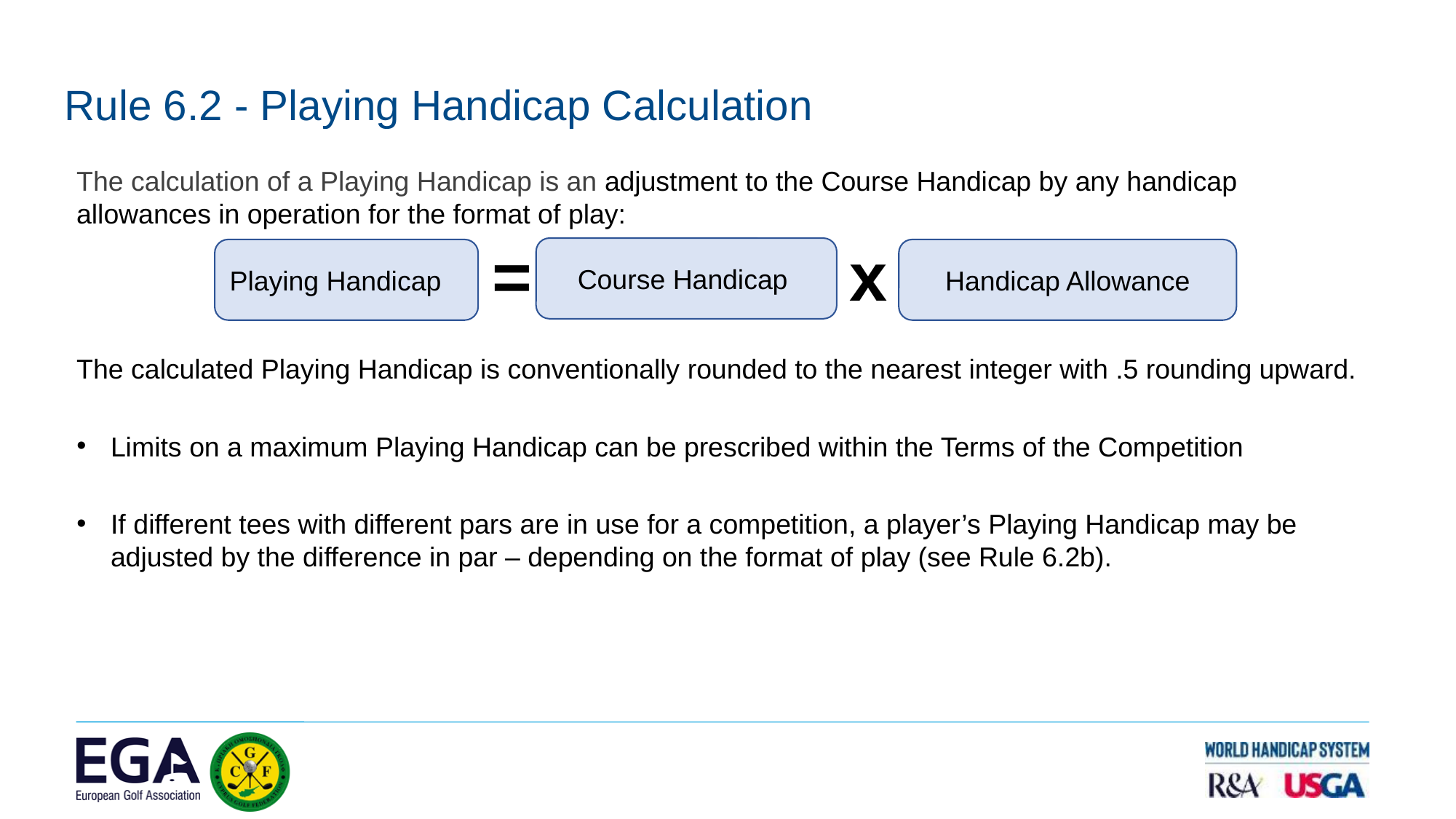

Rule 6.2 - Playing Handicap Calculation
The calculation of a Playing Handicap is an adjustment to the Course Handicap by any handicap allowances in operation for the format of play:

The calculated Playing Handicap is conventionally rounded to the nearest integer with .5 rounding upward.

Limits on a maximum Playing Handicap can be prescribed within the Terms of the Competition

If different tees with different pars are in use for a competition, a player’s Playing Handicap may be adjusted by the difference in par – depending on the format of play (see Rule 6.2b).
=
x

Course Handicap
Playing Handicap
Handicap Allowance